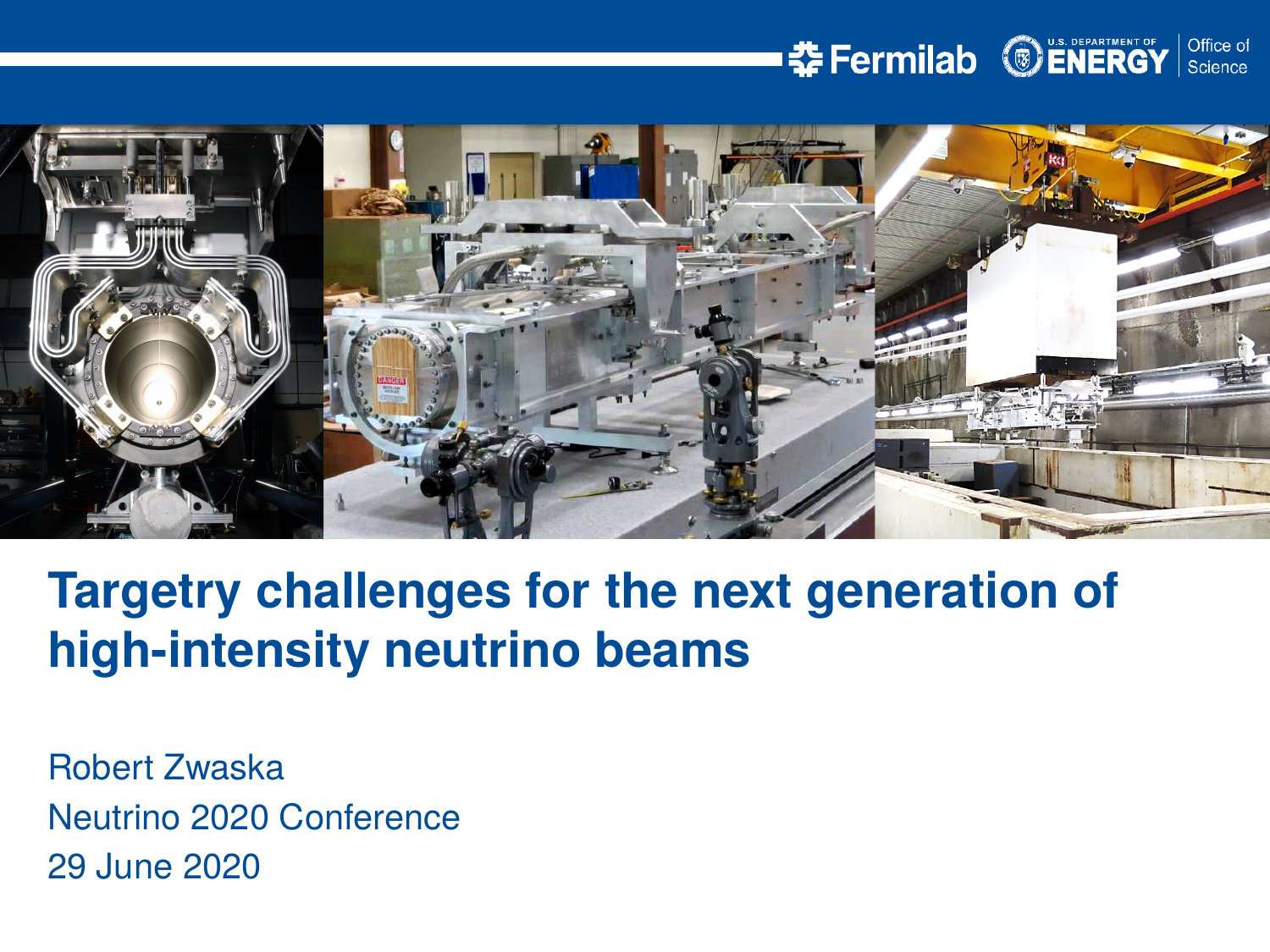

Targetry challenges for the next generation of high-intensity neutrino beams

Robert Zwaska
Neutrino 2020 Conference
29 June 2020